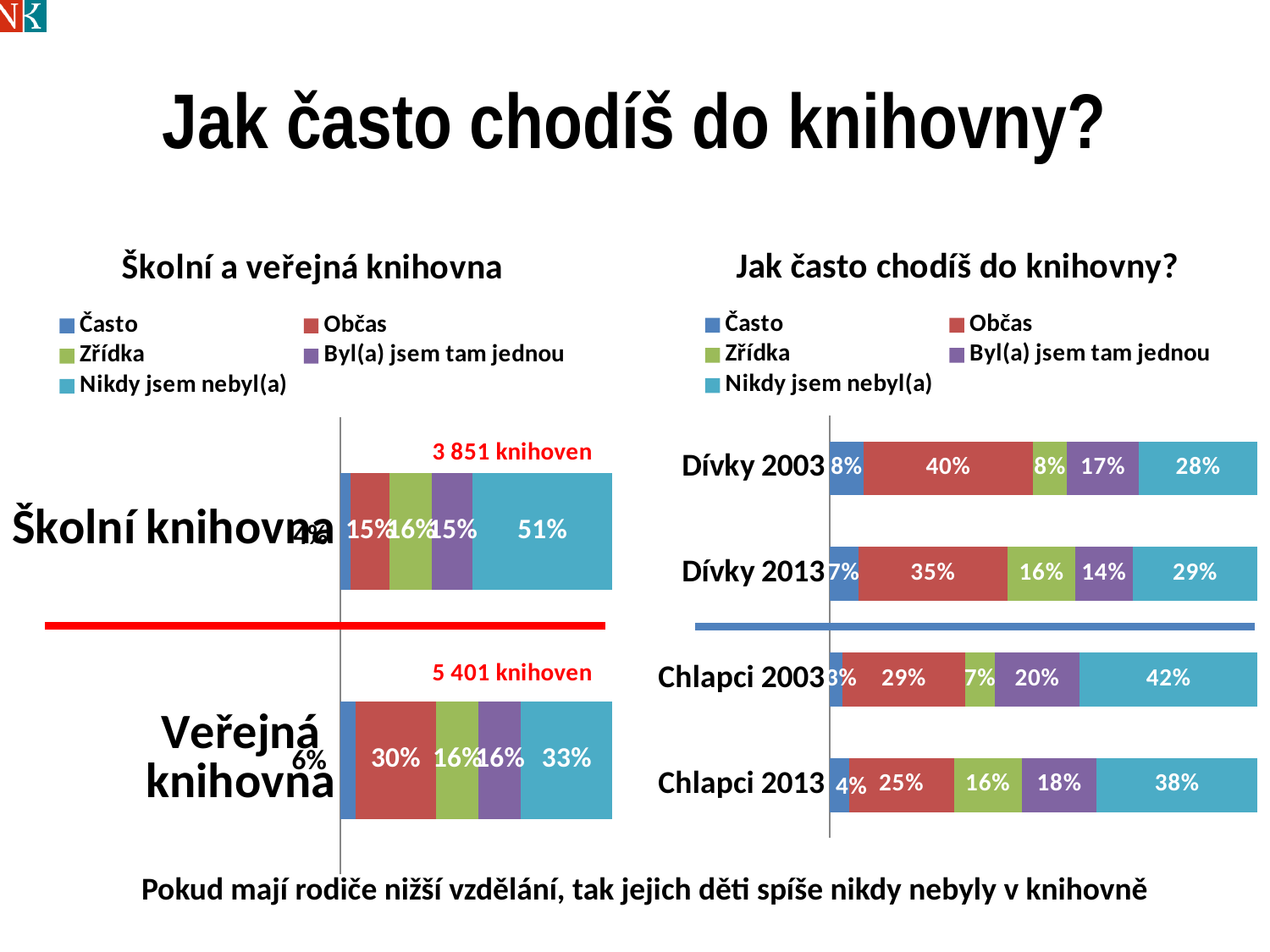

# Jak často chodíš do knihovny?

### Chart: Školní a veřejná knihovna

| Category | Často  | Občas  | Zřídka  | Byl(a) jsem tam jednou | Nikdy jsem nebyl(a) |
|---|---|---|---|---|---|
| Školní knihovna | 0.03722189671177123 | 0.14502152924949965 | 0.15627152690937487 | 0.1473803078626118 | 0.5141047392667409 |
| Veřejná knihovna | 0.05546991934448667 | 0.295805079985357 | 0.15816952795788197 | 0.15563795670497038 | 0.3349175160073024 |

### Chart: Jak často chodíš do knihovny?

| Category | Často  | Občas  | Zřídka  | Byl(a) jsem tam jednou | Nikdy jsem nebyl(a) |
|---|---|---|---|---|---|
| Dívky 2003 | 0.08 | 0.4 | 0.08 | 0.17 | 0.28 |
| Dívky 2013 | 0.06670825726581234 | 0.3494657918005886 | 0.15728660885332085 | 0.135112461824969 | 0.2914268802553093 |
| Chlapci 2003 | 0.03 | 0.29 | 0.07 | 0.2 | 0.42 |
| Chlapci 2013 | 0.044848799636764865 | 0.24509145597965407 | 0.15900395646211737 | 0.17503617552583847 | 0.37601961239562526 |
Pokud mají rodiče nižší vzdělání, tak jejich děti spíše nikdy nebyly v knihovně